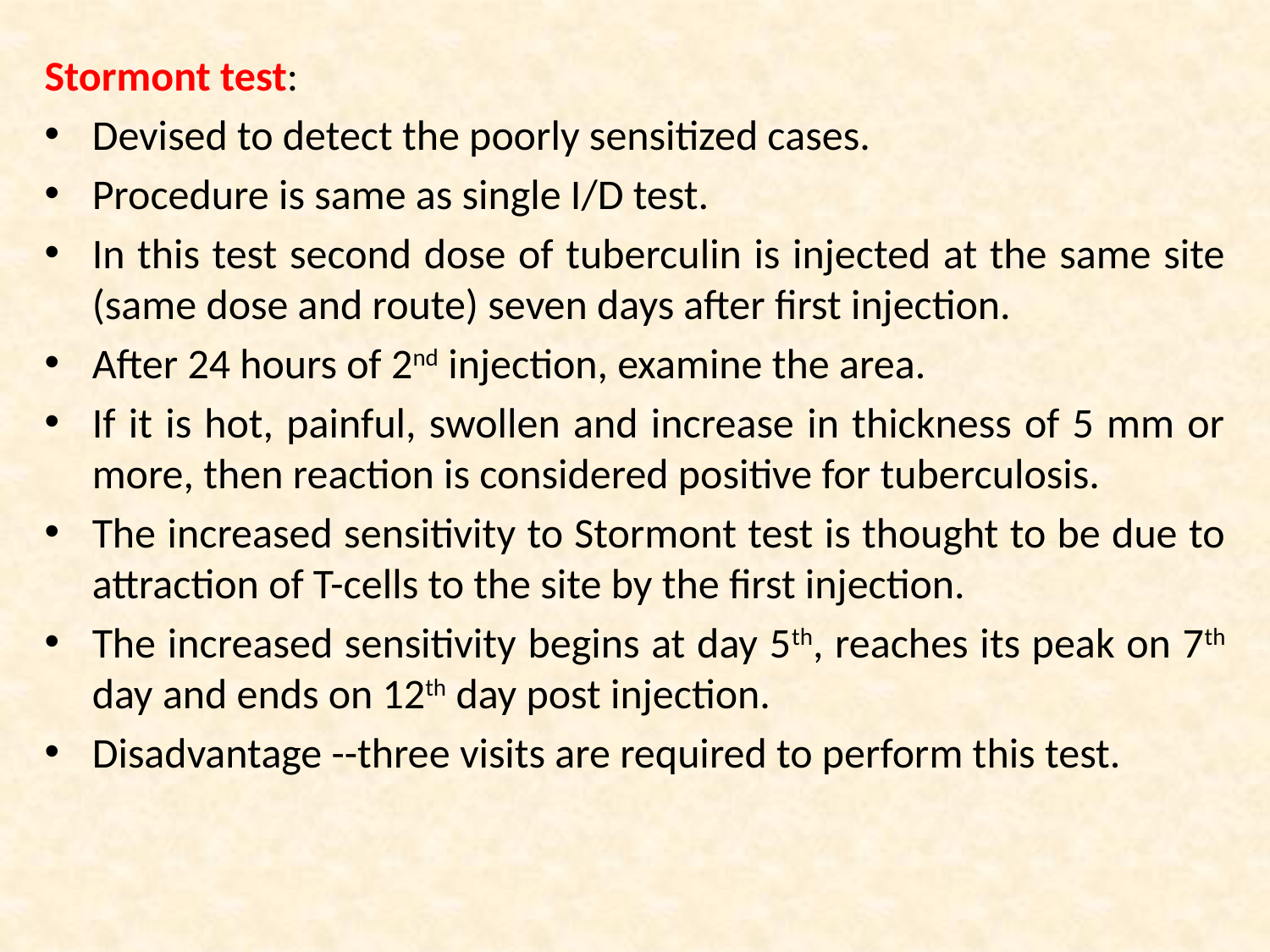

Stormont test:
Devised to detect the poorly sensitized cases.
Procedure is same as single I/D test.
In this test second dose of tuberculin is injected at the same site (same dose and route) seven days after first injection.
After 24 hours of 2nd injection, examine the area.
If it is hot, painful, swollen and increase in thickness of 5 mm or more, then reaction is considered positive for tuberculosis.
The increased sensitivity to Stormont test is thought to be due to attraction of T-cells to the site by the first injection.
The increased sensitivity begins at day 5th, reaches its peak on 7th day and ends on 12th day post injection.
Disadvantage --three visits are required to perform this test.